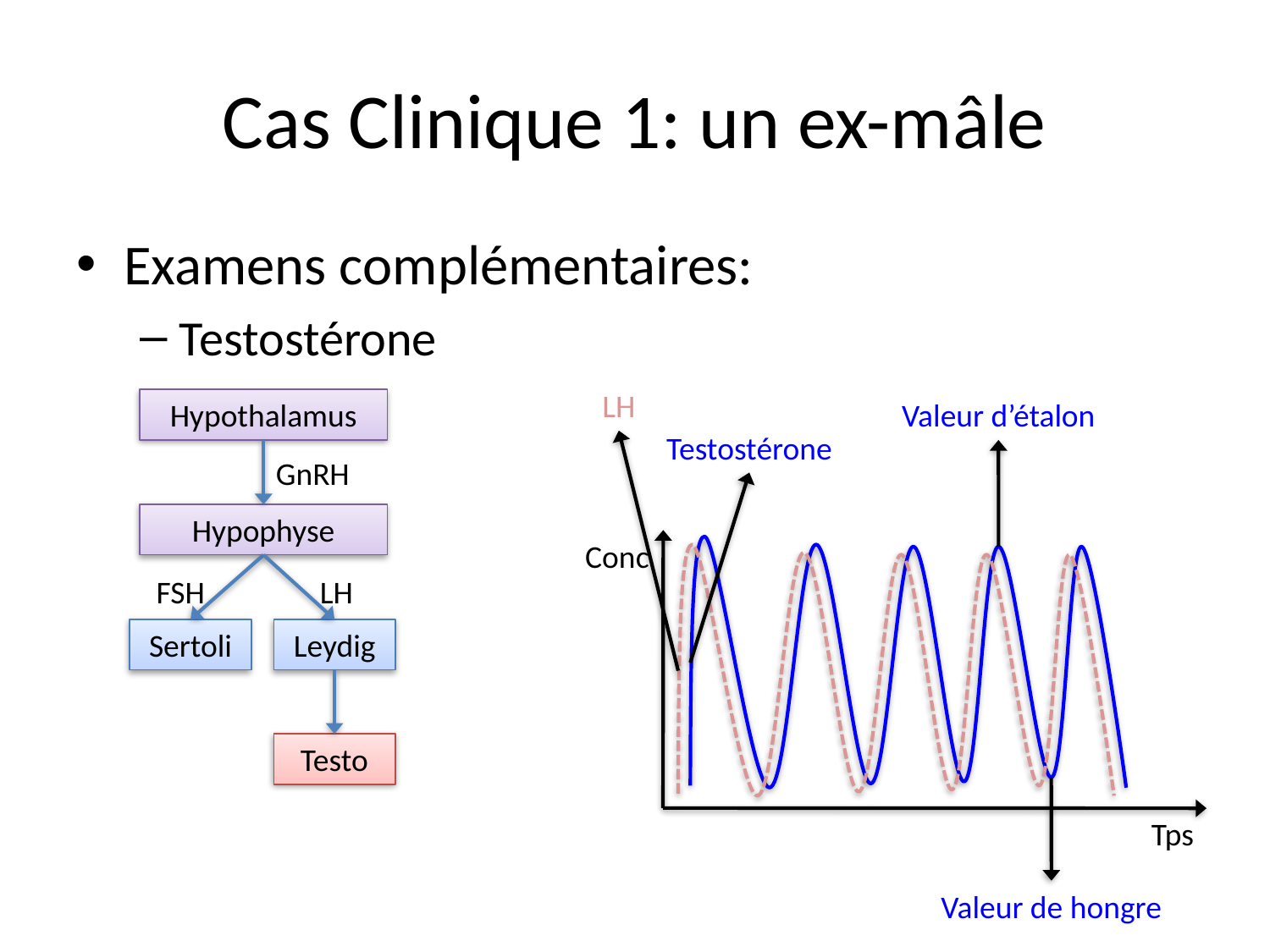

# Cas Clinique 1: un ex-mâle
Examens complémentaires:
Testostérone

LH
Hypothalamus
Valeur d’étalon
Testostérone
GnRH
Hypophyse
Conc

FSH
LH
Sertoli
Leydig
Testo
Tps
Valeur de hongre